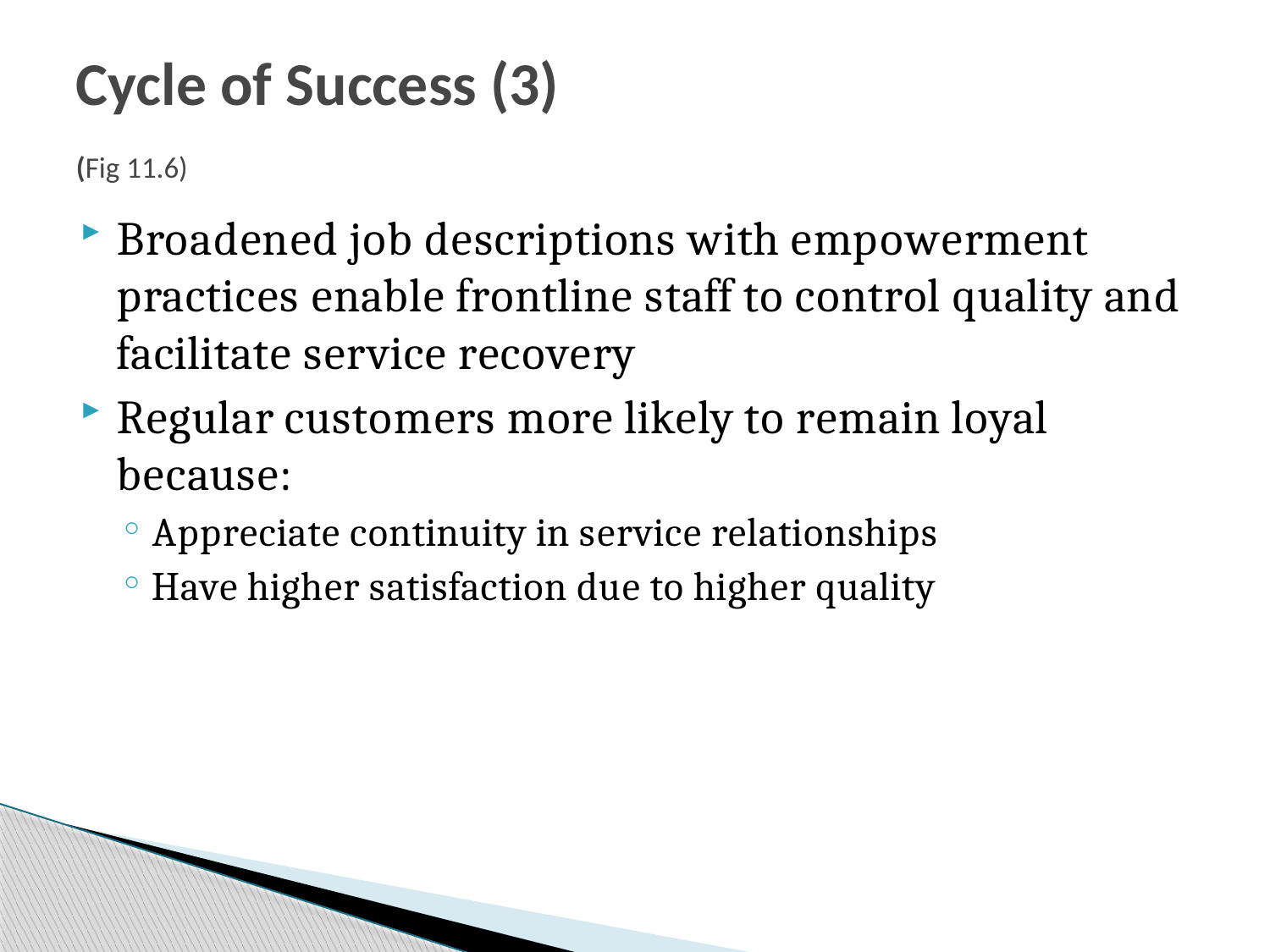

# Cycle of Success (3) (Fig 11.6)
Broadened job descriptions with empowerment practices enable frontline staff to control quality and facilitate service recovery
Regular customers more likely to remain loyal because:
Appreciate continuity in service relationships
Have higher satisfaction due to higher quality